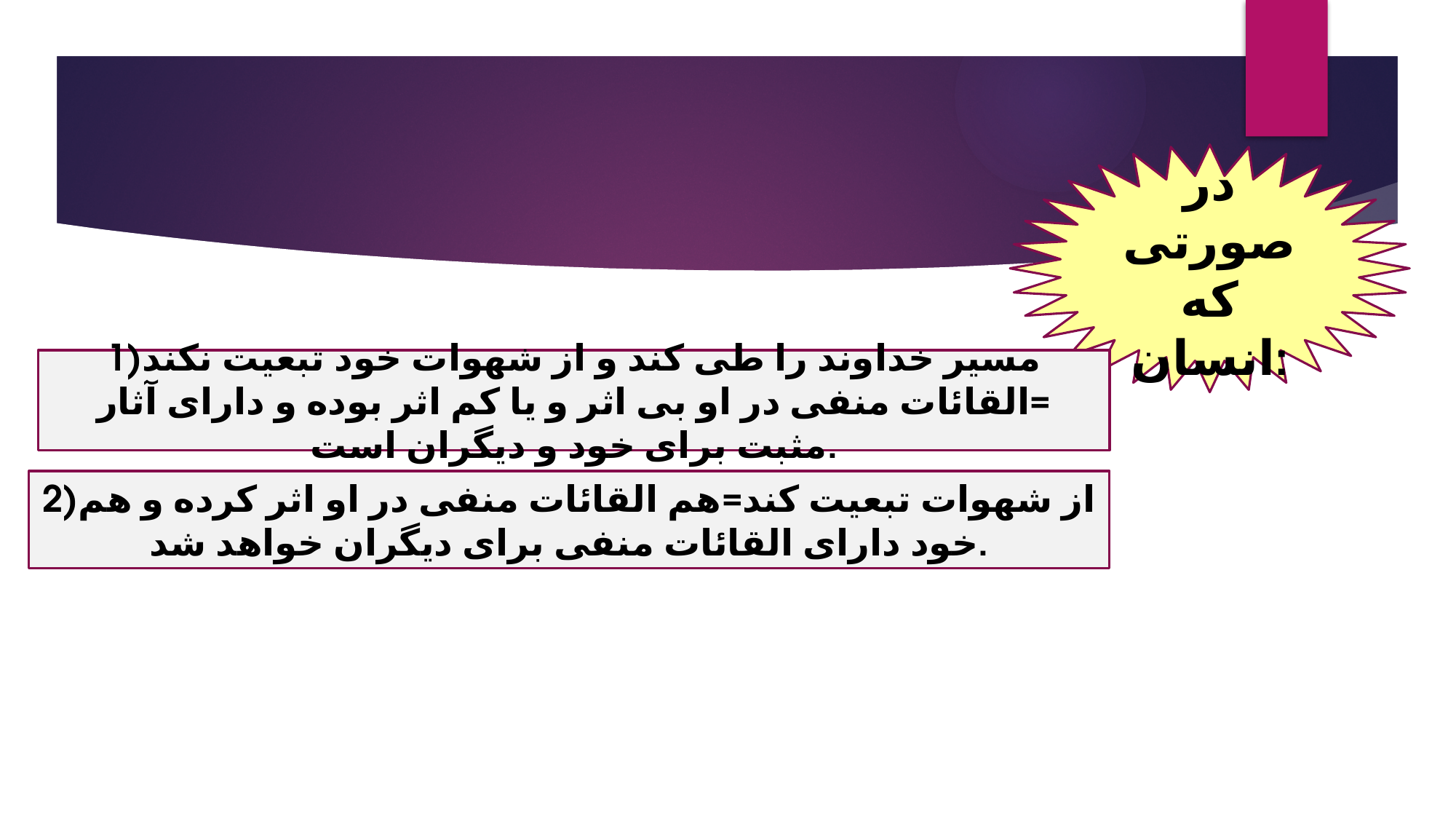

#
در صورتی که انسان:

1)مسیر خداوند را طی کند و از شهوات خود تبعیت نکند =القائات منفی در او بی اثر و یا کم اثر بوده و دارای آثار مثبت برای خود و دیگران است.
2)از شهوات تبعیت کند=هم القائات منفی در او اثر کرده و هم خود دارای القائات منفی برای دیگران خواهد شد.